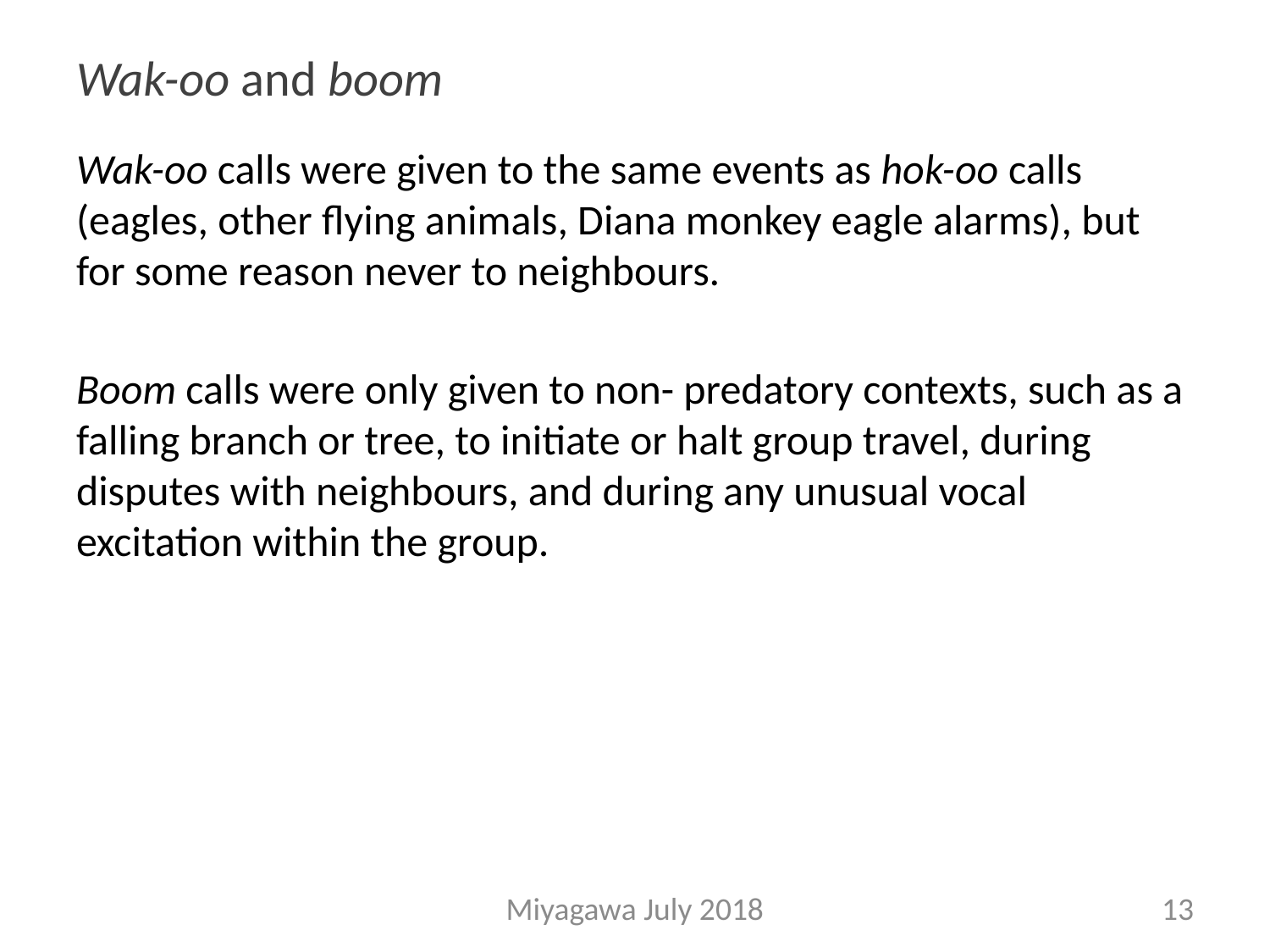

# Wak-oo and boom
Wak-oo calls were given to the same events as hok-oo calls (eagles, other flying animals, Diana monkey eagle alarms), but for some reason never to neighbours.

Boom calls were only given to non- predatory contexts, such as a falling branch or tree, to initiate or halt group travel, during disputes with neighbours, and during any unusual vocal excitation within the group.
Miyagawa July 2018
13